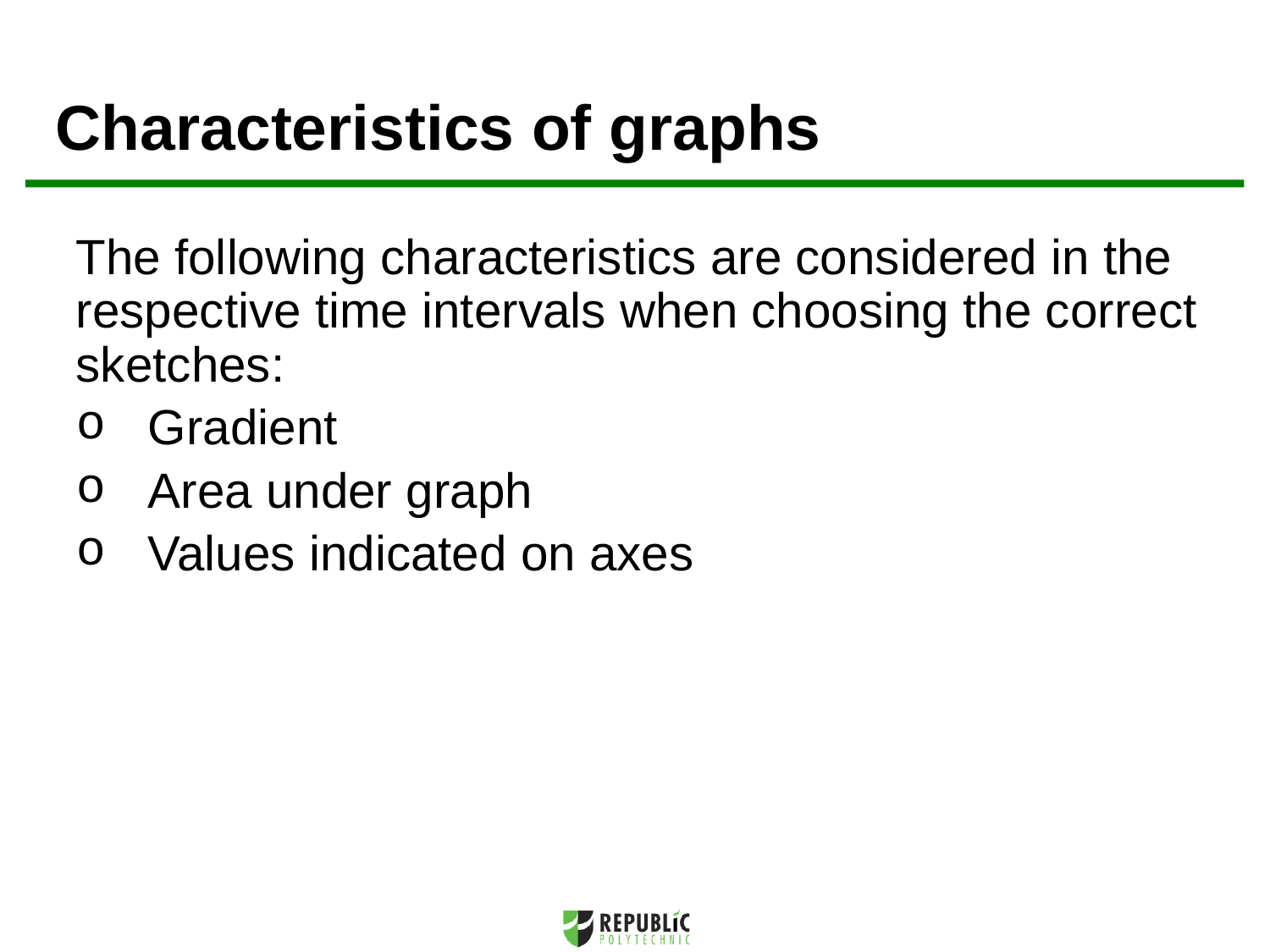

Characteristics of graphs
The following characteristics are considered in the respective time intervals when choosing the correct sketches:
Gradient
Area under graph
Values indicated on axes